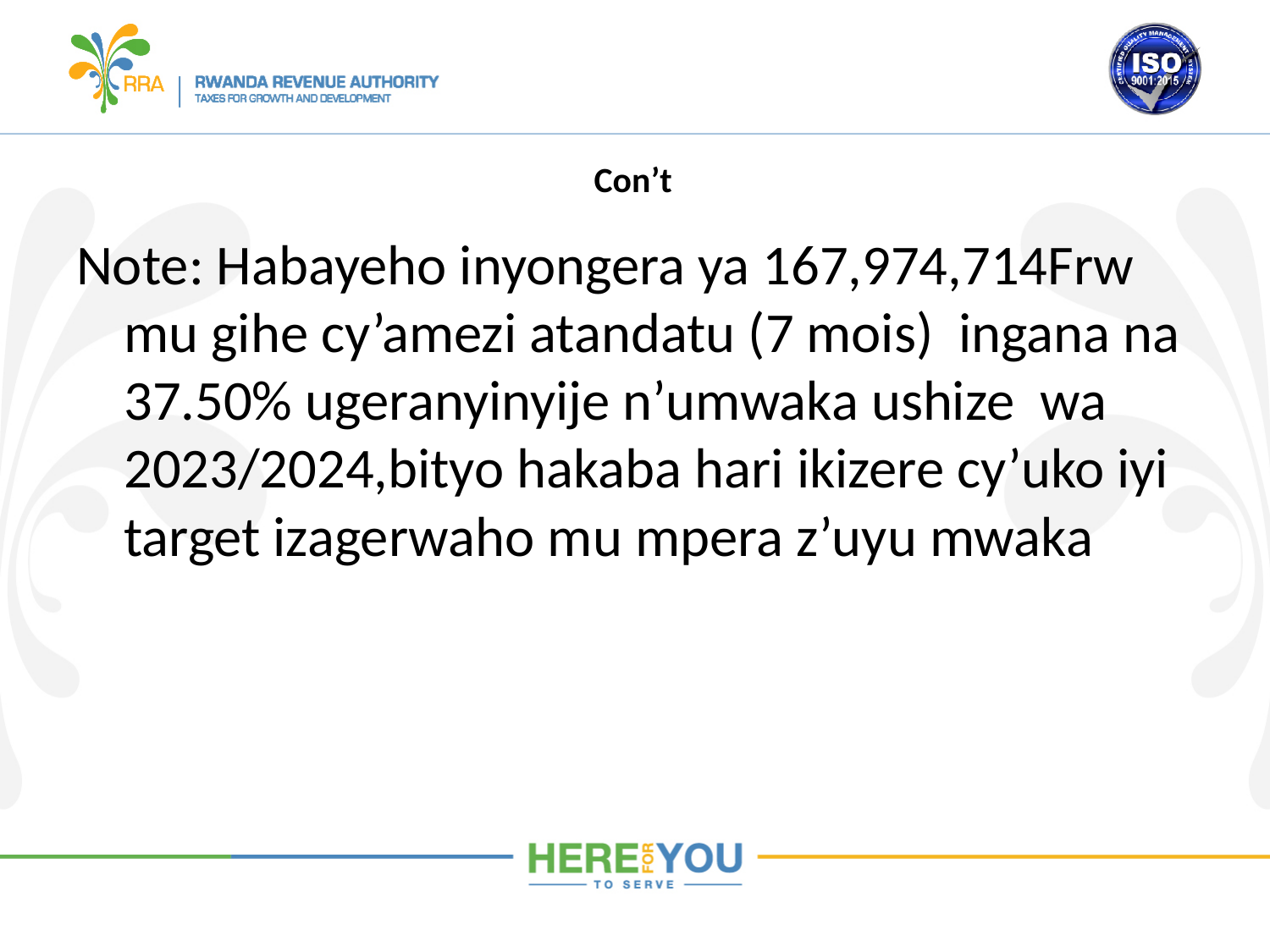

# Con’t
Note: Habayeho inyongera ya 167,974,714Frw mu gihe cy’amezi atandatu (7 mois)  ingana na 37.50% ugeranyinyije n’umwaka ushize  wa 2023/2024,bityo hakaba hari ikizere cy’uko iyi target izagerwaho mu mpera z’uyu mwaka